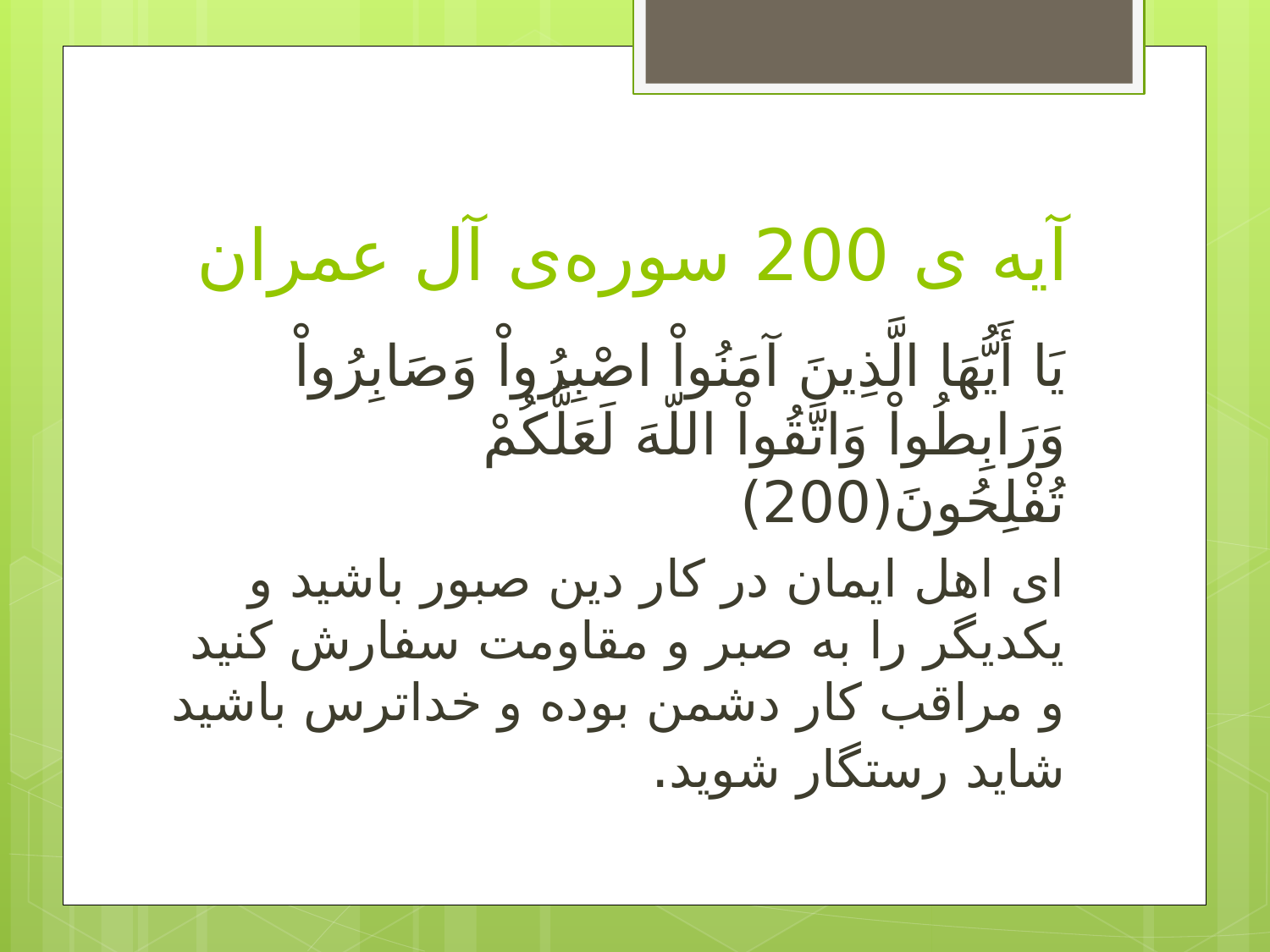

# آیه ی 200 سوره‌ی آل عمران
يَا أَيُّهَا الَّذِينَ آمَنُواْ اصْبِرُواْ وَصَابِرُواْ وَرَابِطُواْ وَاتَّقُواْ اللّهَ لَعَلَّكُمْ تُفْلِحُونَ(200)
ای اهل ایمان در کار دین صبور باشید و یکدیگر را به صبر و مقاومت سفارش کنید و مراقب کار دشمن بوده و خداترس باشید شاید رستگار شوید.